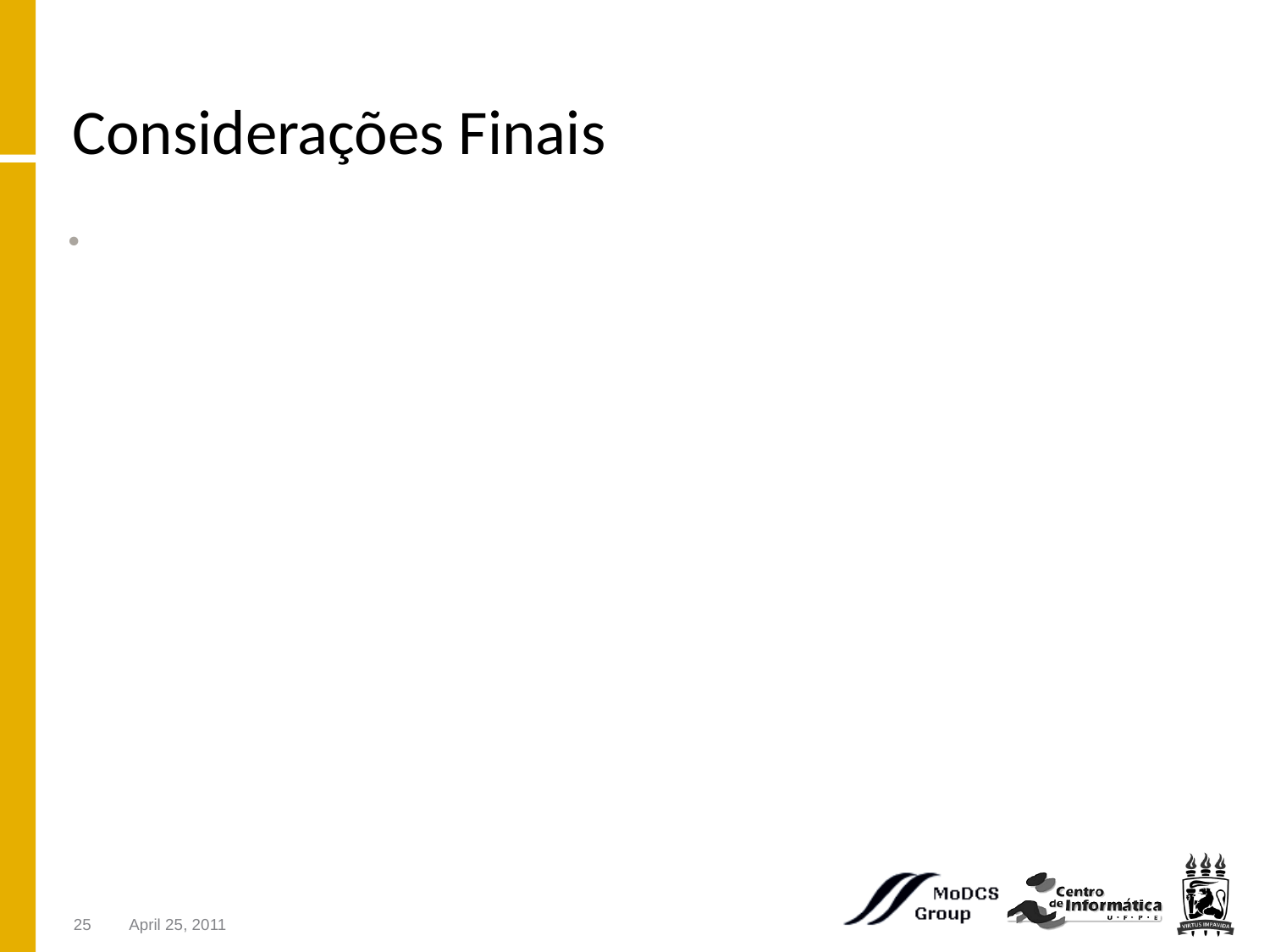

# Considerações Finais
Este trabalho apresentou uma metodologia para a avaliação de dependabilidade considerando a infraestrutura de suprimento de energia.
25
April 25, 2011